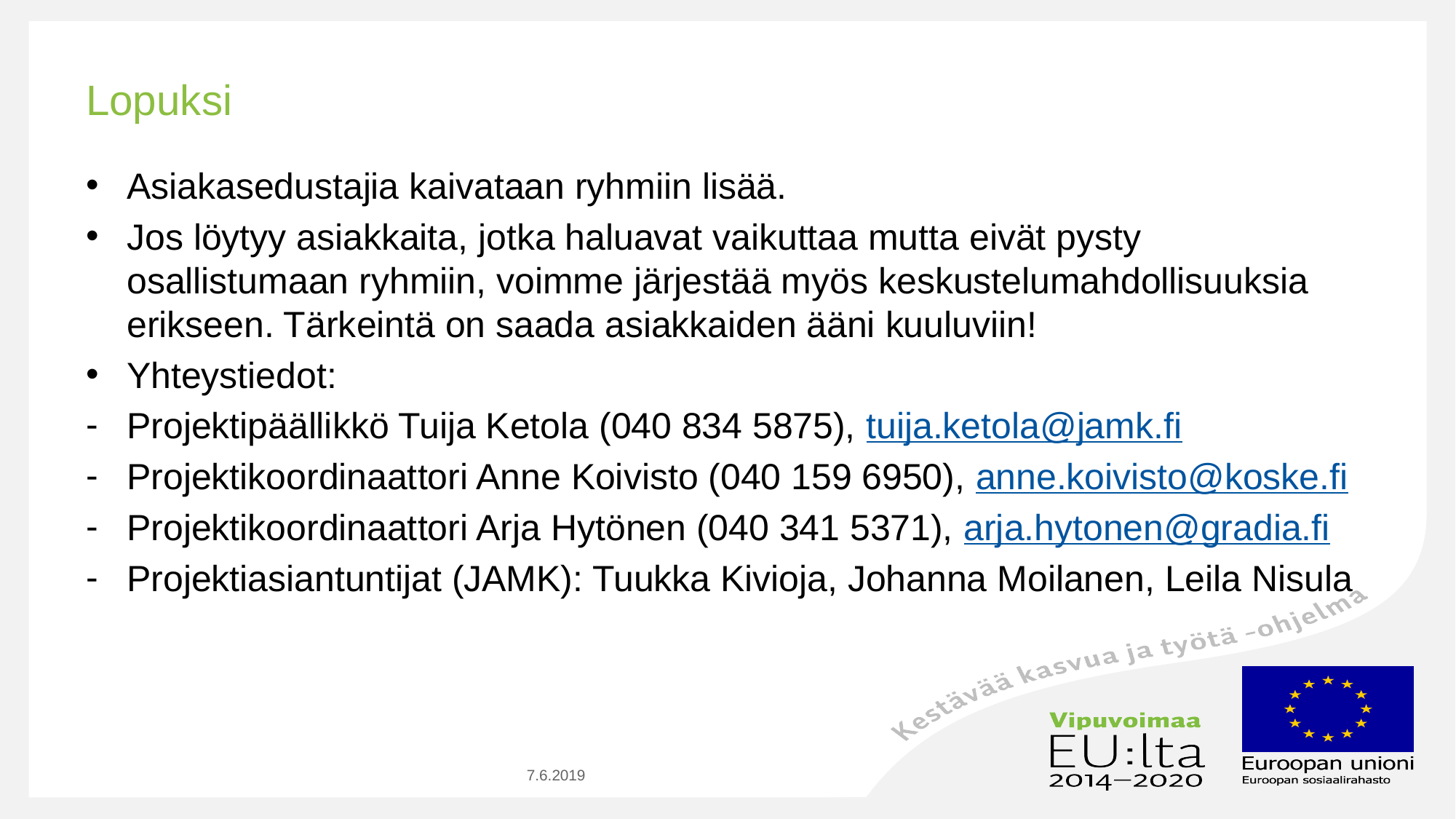

# Lopuksi
Asiakasedustajia kaivataan ryhmiin lisää.
Jos löytyy asiakkaita, jotka haluavat vaikuttaa mutta eivät pysty osallistumaan ryhmiin, voimme järjestää myös keskustelumahdollisuuksia erikseen. Tärkeintä on saada asiakkaiden ääni kuuluviin!
Yhteystiedot:
Projektipäällikkö Tuija Ketola (040 834 5875), tuija.ketola@jamk.fi
Projektikoordinaattori Anne Koivisto (040 159 6950), anne.koivisto@koske.fi
Projektikoordinaattori Arja Hytönen (040 341 5371), arja.hytonen@gradia.fi
Projektiasiantuntijat (JAMK): Tuukka Kivioja, Johanna Moilanen, Leila Nisula
7.6.2019